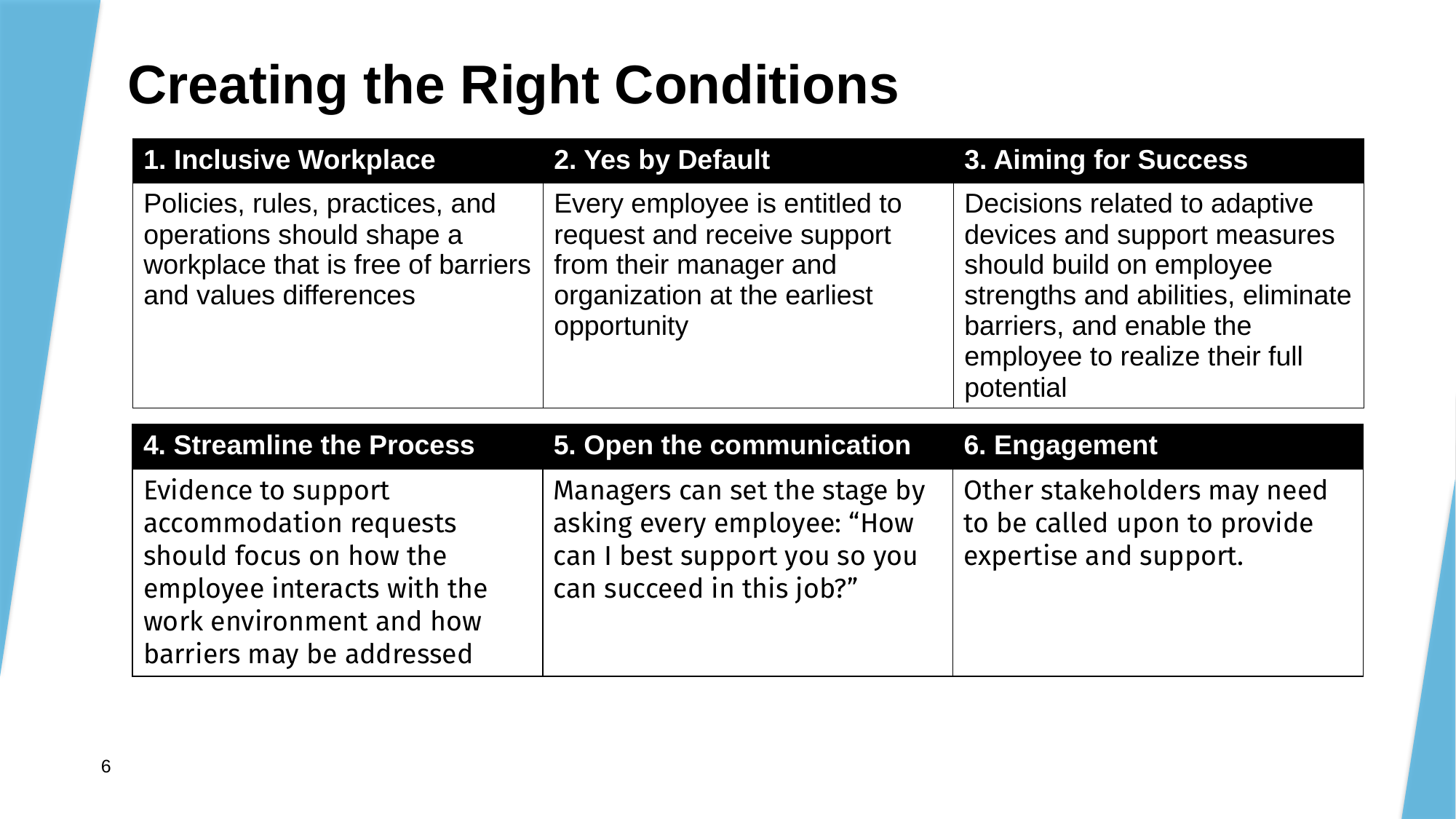

# Creating the Right Conditions
| 1. Inclusive Workplace | 2. Yes by Default | 3. Aiming for Success |
| --- | --- | --- |
| Policies, rules, practices, and operations should shape a workplace that is free of barriers and values differences | Every employee is entitled to request and receive support from their manager and organization at the earliest opportunity | Decisions related to adaptive devices and support measures should build on employee strengths and abilities, eliminate barriers, and enable the employee to realize their full potential |
| 4. Streamline the Process | 5. Open the communication | 6. Engagement |
| --- | --- | --- |
| Evidence to support accommodation requests should focus on how the employee interacts with the work environment and how barriers may be addressed | Managers can set the stage by asking every employee: “How can I best support you so you can succeed in this job?” | Other stakeholders may need to be called upon to provide expertise and support. |

6